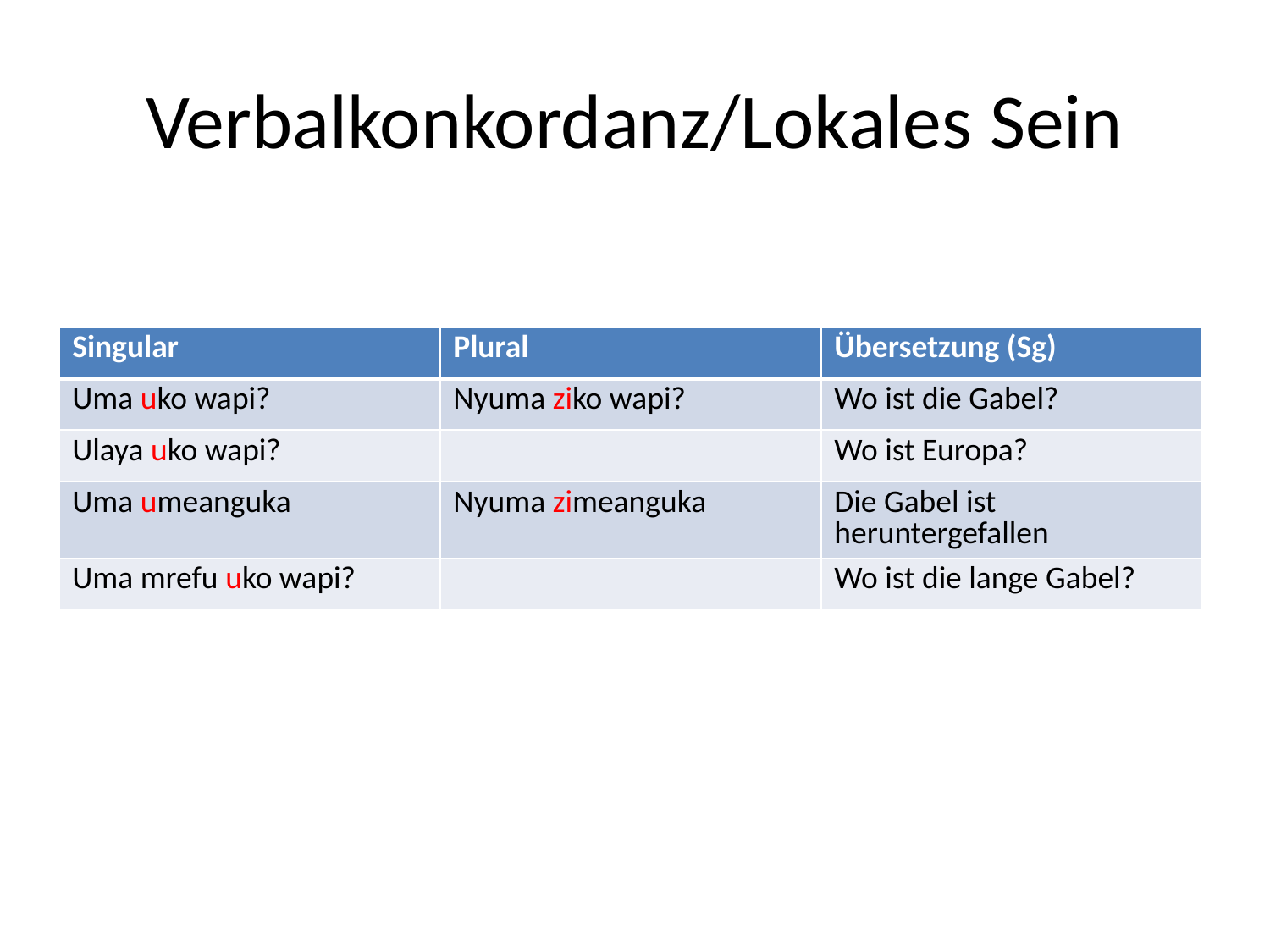

# Verbalkonkordanz/Lokales Sein
| Singular | Plural | Übersetzung (Sg) |
| --- | --- | --- |
| Uma uko wapi? | Nyuma ziko wapi? | Wo ist die Gabel? |
| Ulaya uko wapi? |  | Wo ist Europa? |
| Uma umeanguka | Nyuma zimeanguka | Die Gabel ist heruntergefallen |
| Uma mrefu uko wapi? |  | Wo ist die lange Gabel? |